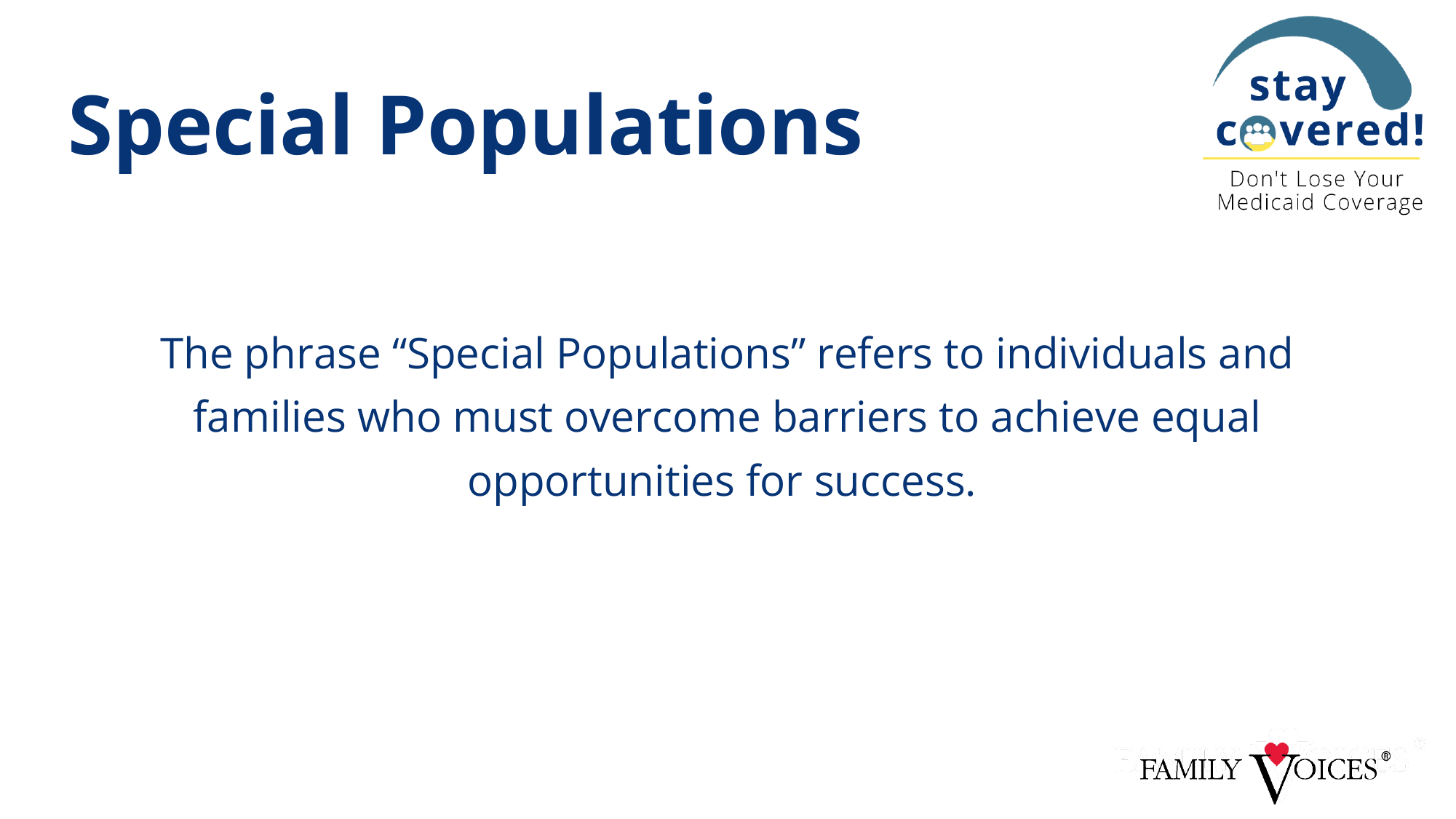

# Special Populations
The phrase “Special Populations” refers to individuals and families who must overcome barriers to achieve equal opportunities for success.